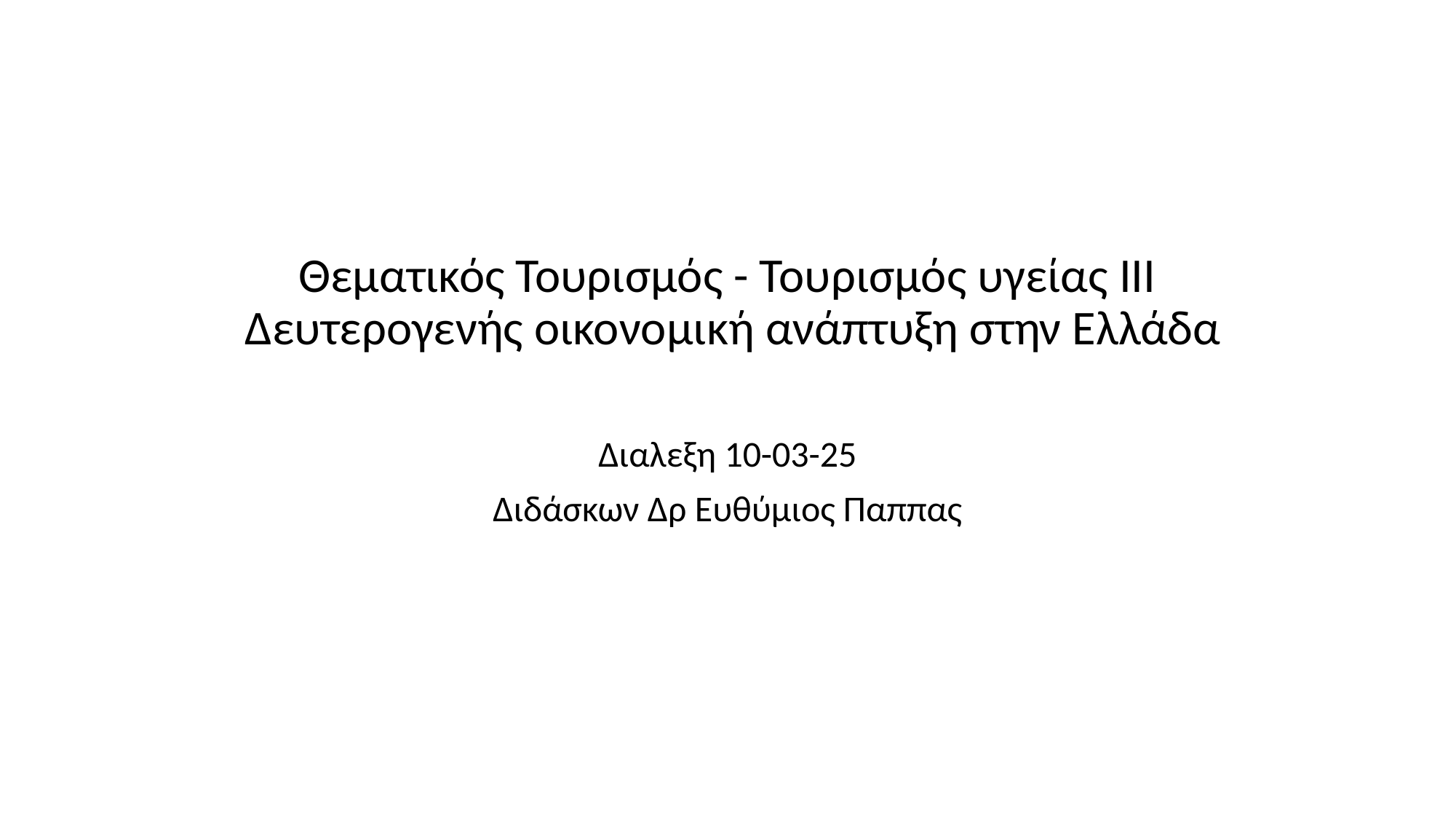

# Θεματικός Τουρισμός - Τουρισμός υγείας ΙΙΙ Δευτερογενής οικονομική ανάπτυξη στην Ελλάδα
Διαλεξη 10-03-25
Διδάσκων Δρ Ευθύμιος Παππας